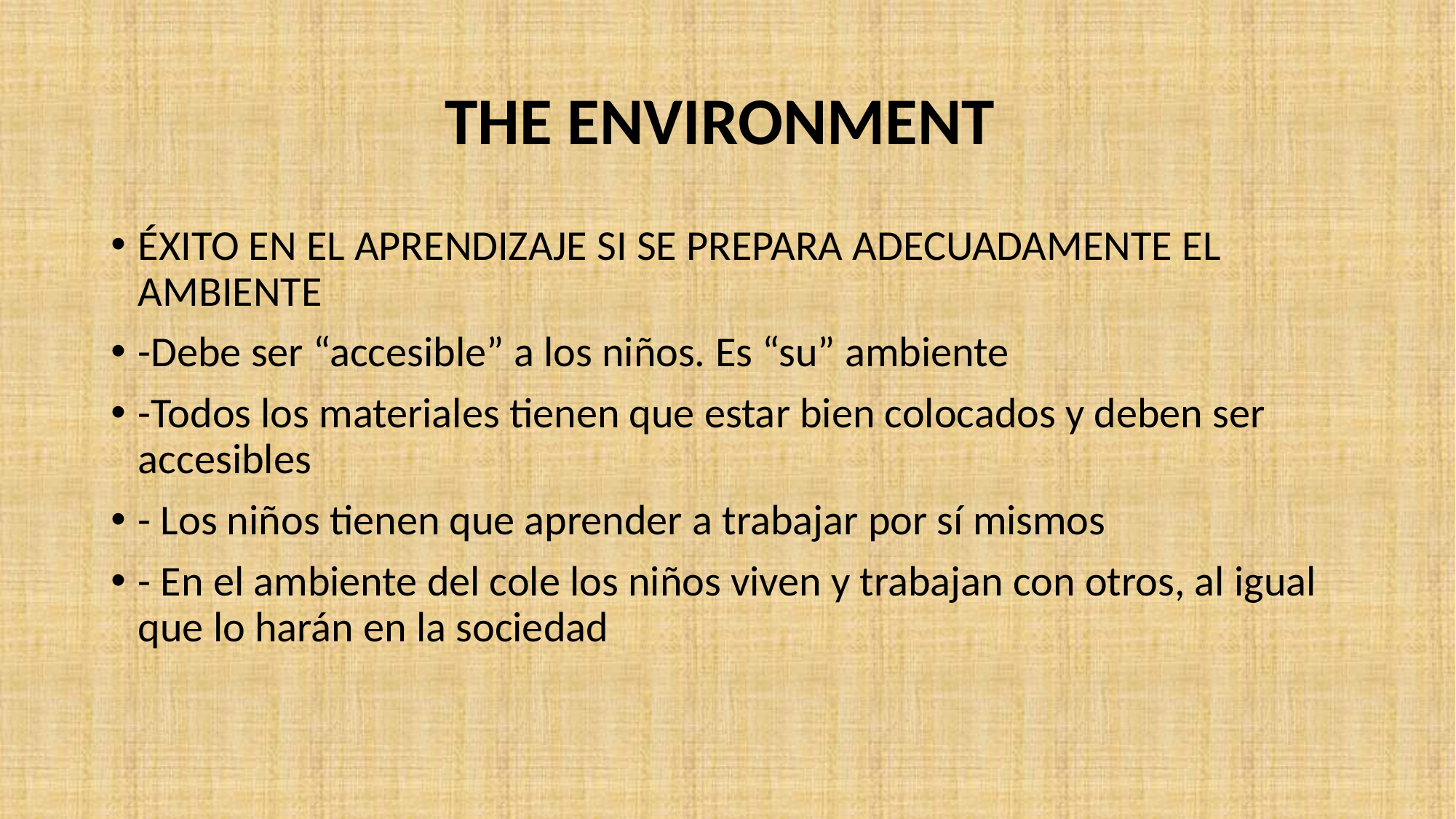

# THE ENVIRONMENT
ÉXITO EN EL APRENDIZAJE SI SE PREPARA ADECUADAMENTE EL AMBIENTE
-Debe ser “accesible” a los niños. Es “su” ambiente
-Todos los materiales tienen que estar bien colocados y deben ser accesibles
- Los niños tienen que aprender a trabajar por sí mismos
- En el ambiente del cole los niños viven y trabajan con otros, al igual que lo harán en la sociedad